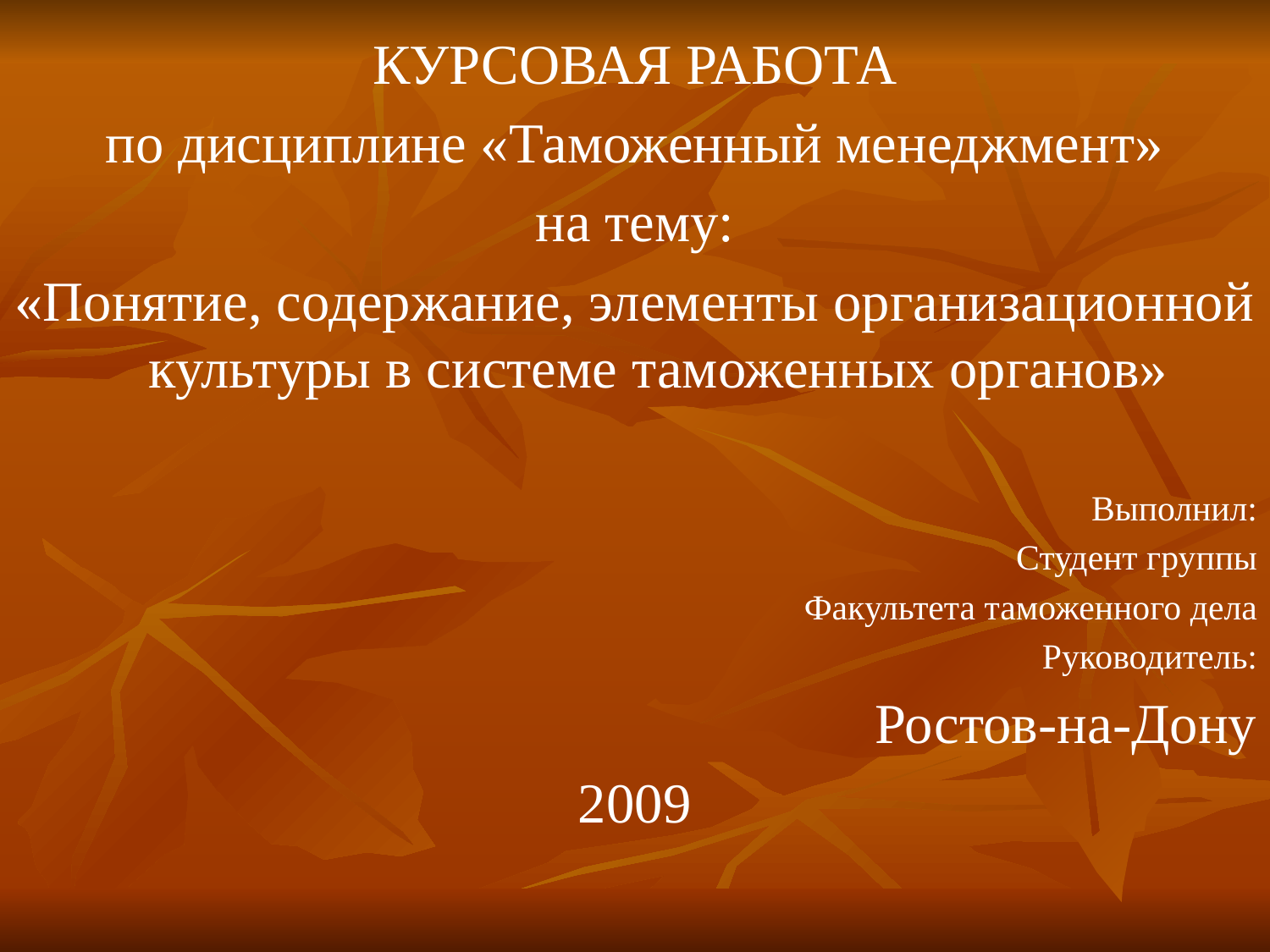

КУРСОВАЯ РАБОТА
по дисциплине «Таможенный менеджмент»
на тему:
«Понятие, содержание, элементы организационной культуры в системе таможенных органов»

Выполнил:
Студент группы
Факультета таможенного дела
Руководитель:
Ростов-на-Дону
2009